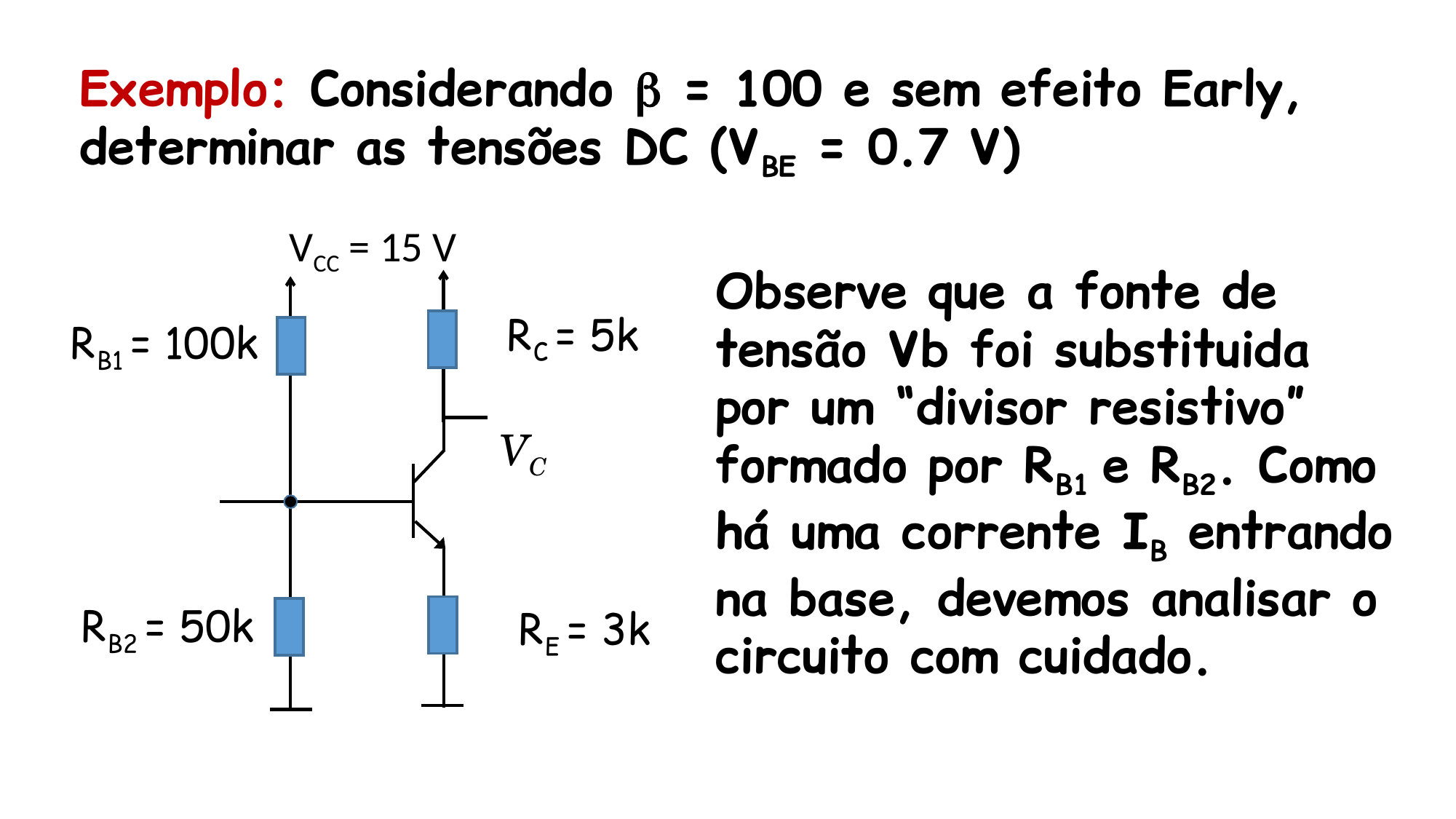

Exemplo: Considerando β = 100 e sem efeito Early, determinar as tensões DC (VBE = 0.7 V)
VCC = 15 V
RC = 5k
RB1 = 100k

VC

RB2 = 50k
RE = 3k

Observe que a fonte de tensão Vb foi substituida por um “divisor resistivo” formado por RB1 e RB2. Como há uma corrente IB entrando na base, devemos analisar o circuito com cuidado.
571